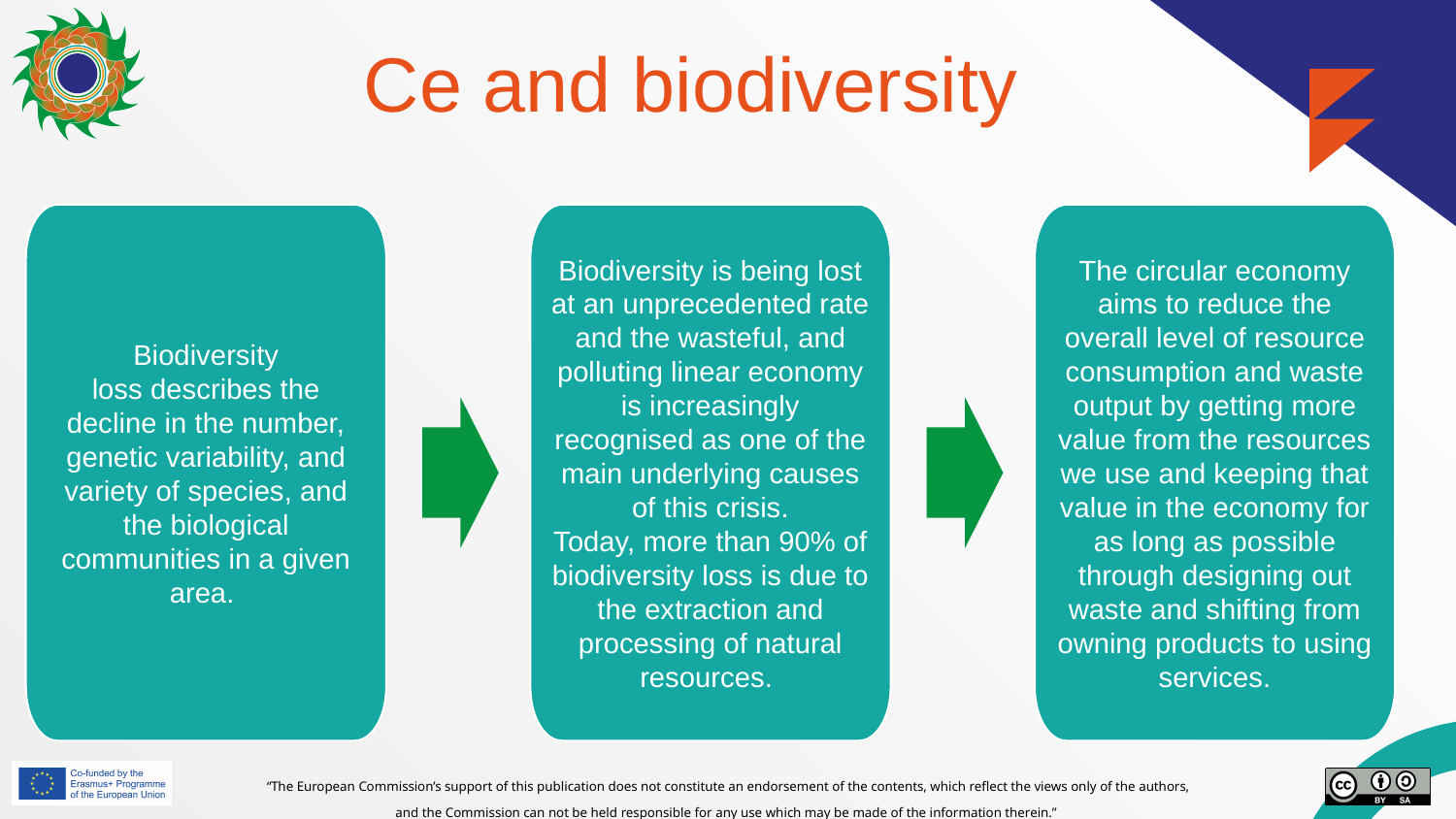

# Ce and biodiversity
Βiodiversity loss describes the decline in the number, genetic variability, and variety of species, and the biological communities in a given area.
Biodiversity is being lost at an unprecedented rate and the wasteful, and polluting linear economy is increasingly recognised as one of the main underlying causes of this crisis. Today, more than 90% of biodiversity loss is due to the extraction and processing of natural resources.
The circular economy aims to reduce the overall level of resource consumption and waste output by getting more value from the resources we use and keeping that value in the economy for as long as possible through designing out waste and shifting from owning products to using services.